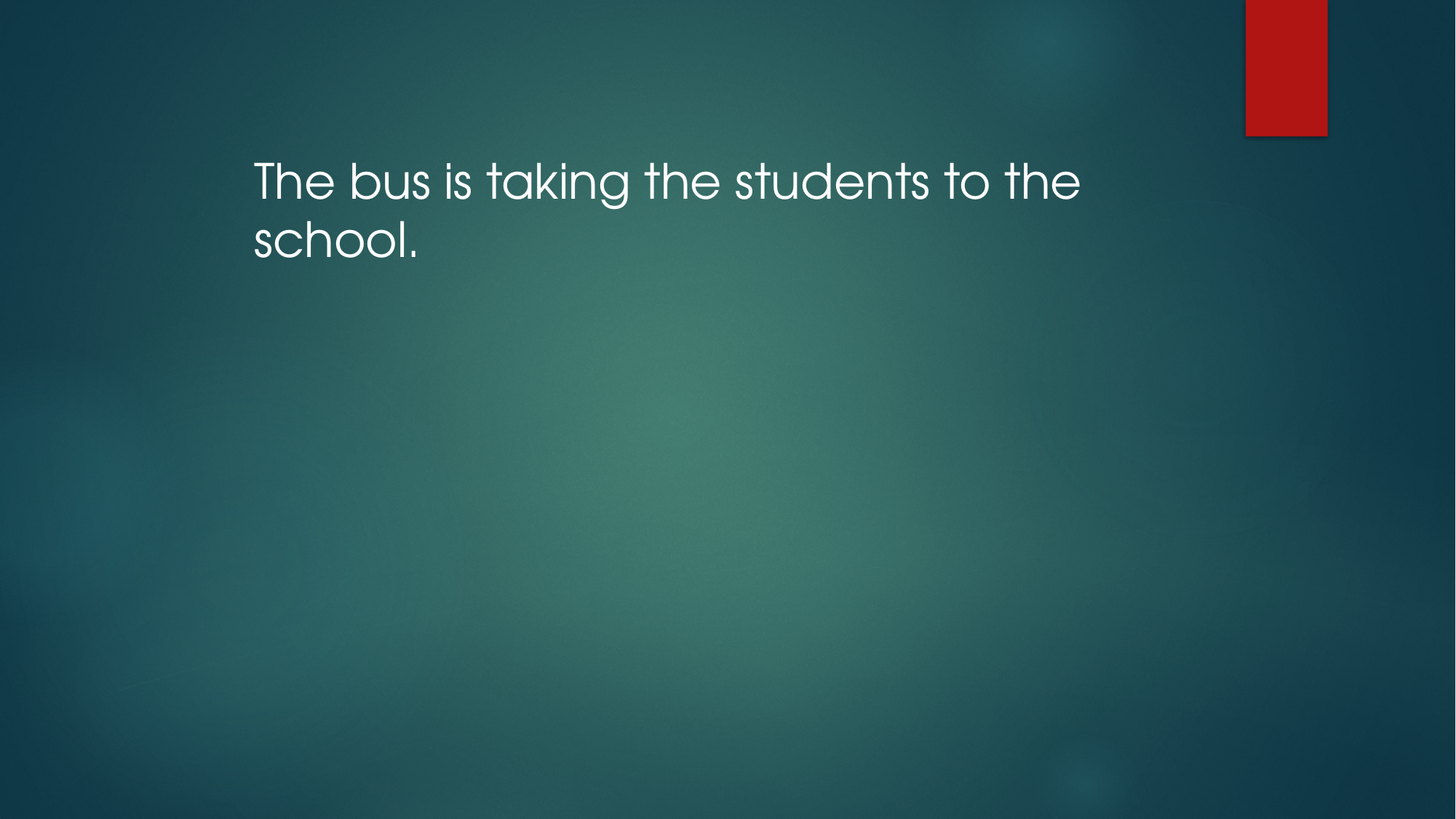

The bus is taking the students to the school.